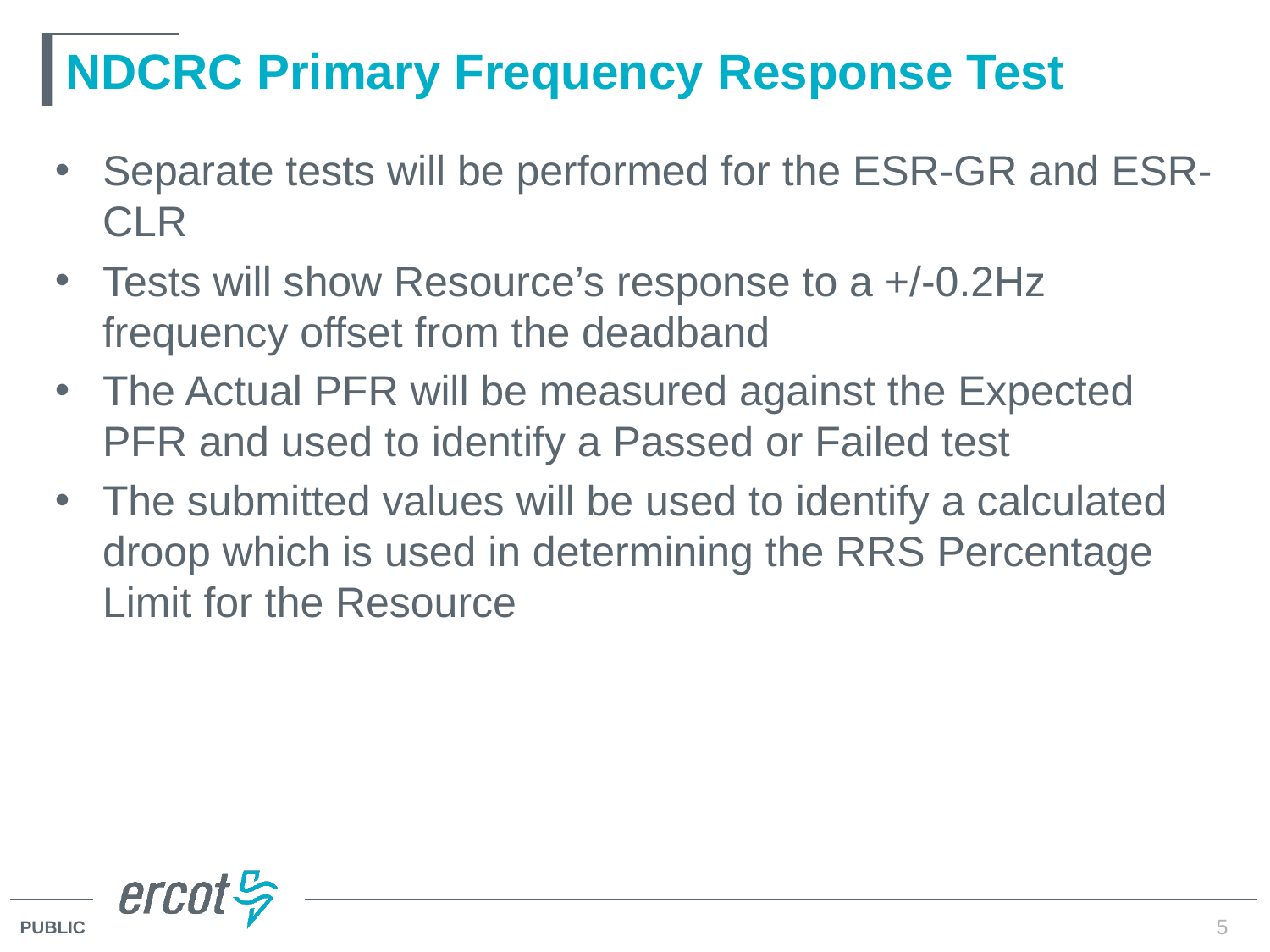

# NDCRC Primary Frequency Response Test
Separate tests will be performed for the ESR-GR and ESR-CLR
Tests will show Resource’s response to a +/-0.2Hz frequency offset from the deadband
The Actual PFR will be measured against the Expected PFR and used to identify a Passed or Failed test
The submitted values will be used to identify a calculated droop which is used in determining the RRS Percentage Limit for the Resource

5